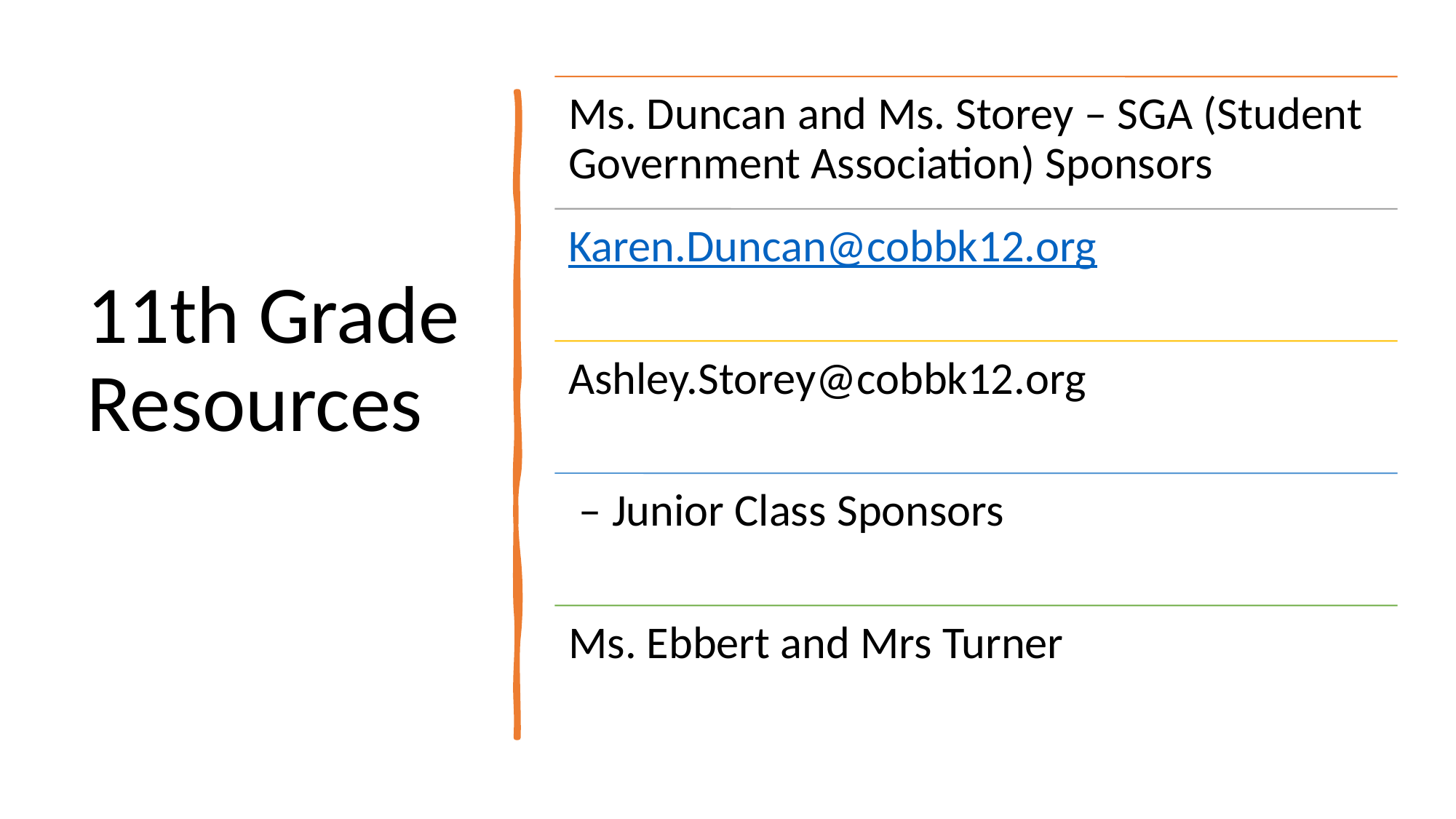

Ms. Duncan and Ms. Storey – SGA (Student Government Association) Sponsors
Karen.Duncan@cobbk12.org
Ashley.Storey@cobbk12.org
 – Junior Class Sponsors
Ms. Ebbert and Mrs Turner
# 11th Grade Resources